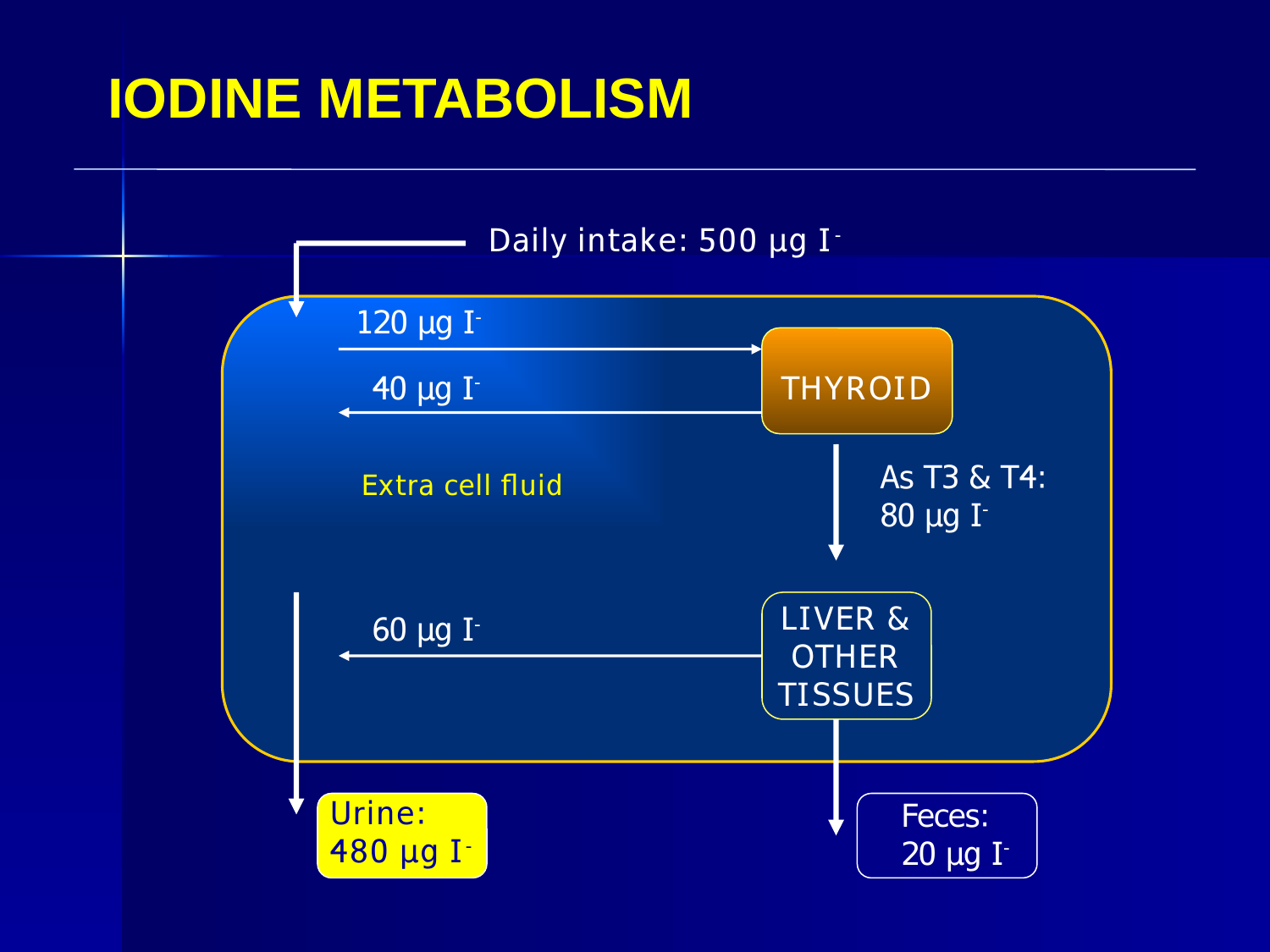

# IODINE METABOLISM
Daily intake: 500 µg I-

120 µg I-

40 µg I-
THYROID

As T3 & T4: 80 µg I-
Extra cell fluid

LIVER & OTHER TISSUES

60 µg I-

Urine: 480 µg I-
Feces: 20 µg I-